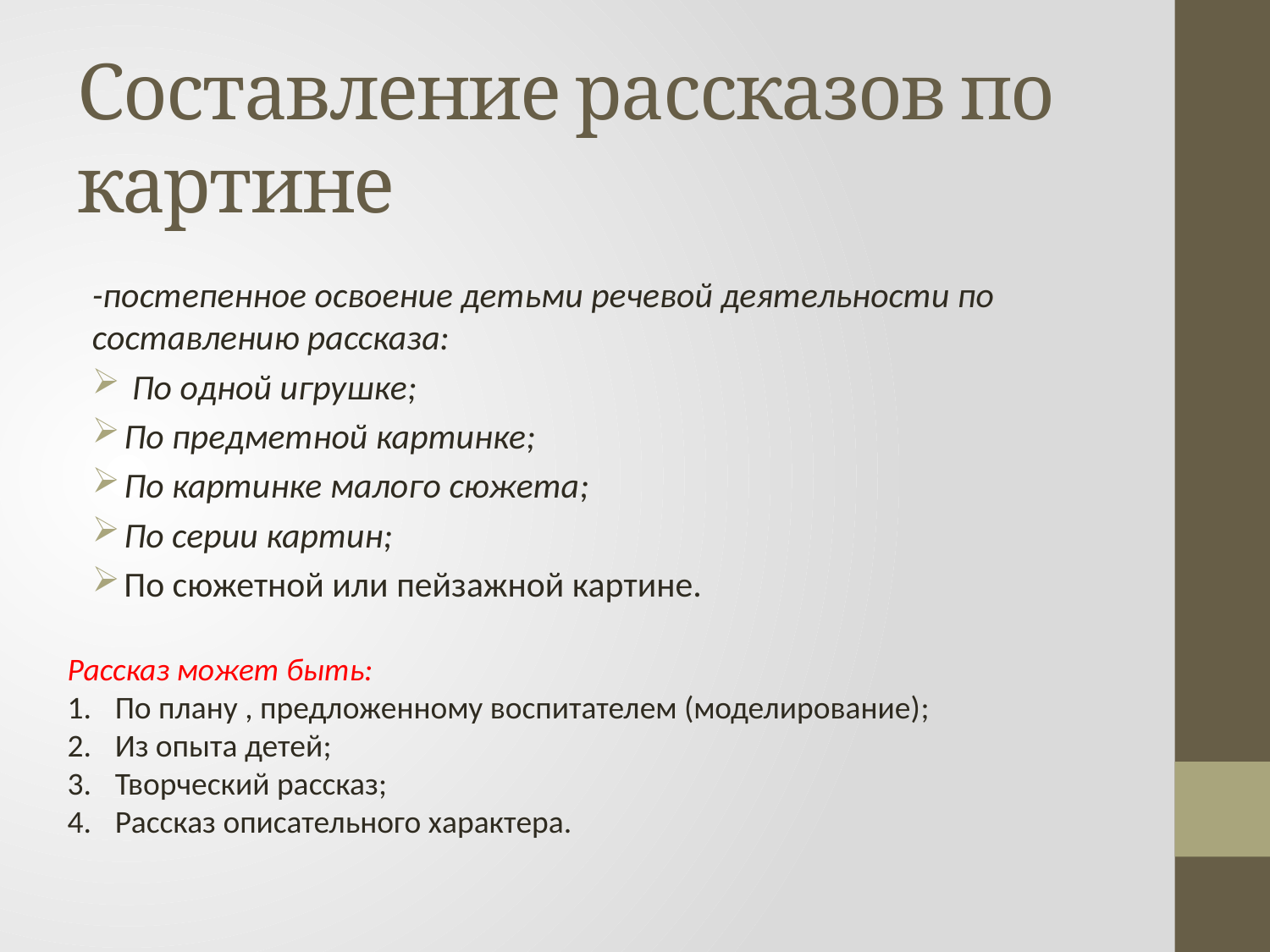

# Составление рассказов по картине
-постепенное освоение детьми речевой деятельности по составлению рассказа:
 По одной игрушке;
По предметной картинке;
По картинке малого сюжета;
По серии картин;
По сюжетной или пейзажной картине.
Рассказ может быть:
По плану , предложенному воспитателем (моделирование);
Из опыта детей;
Творческий рассказ;
Рассказ описательного характера.